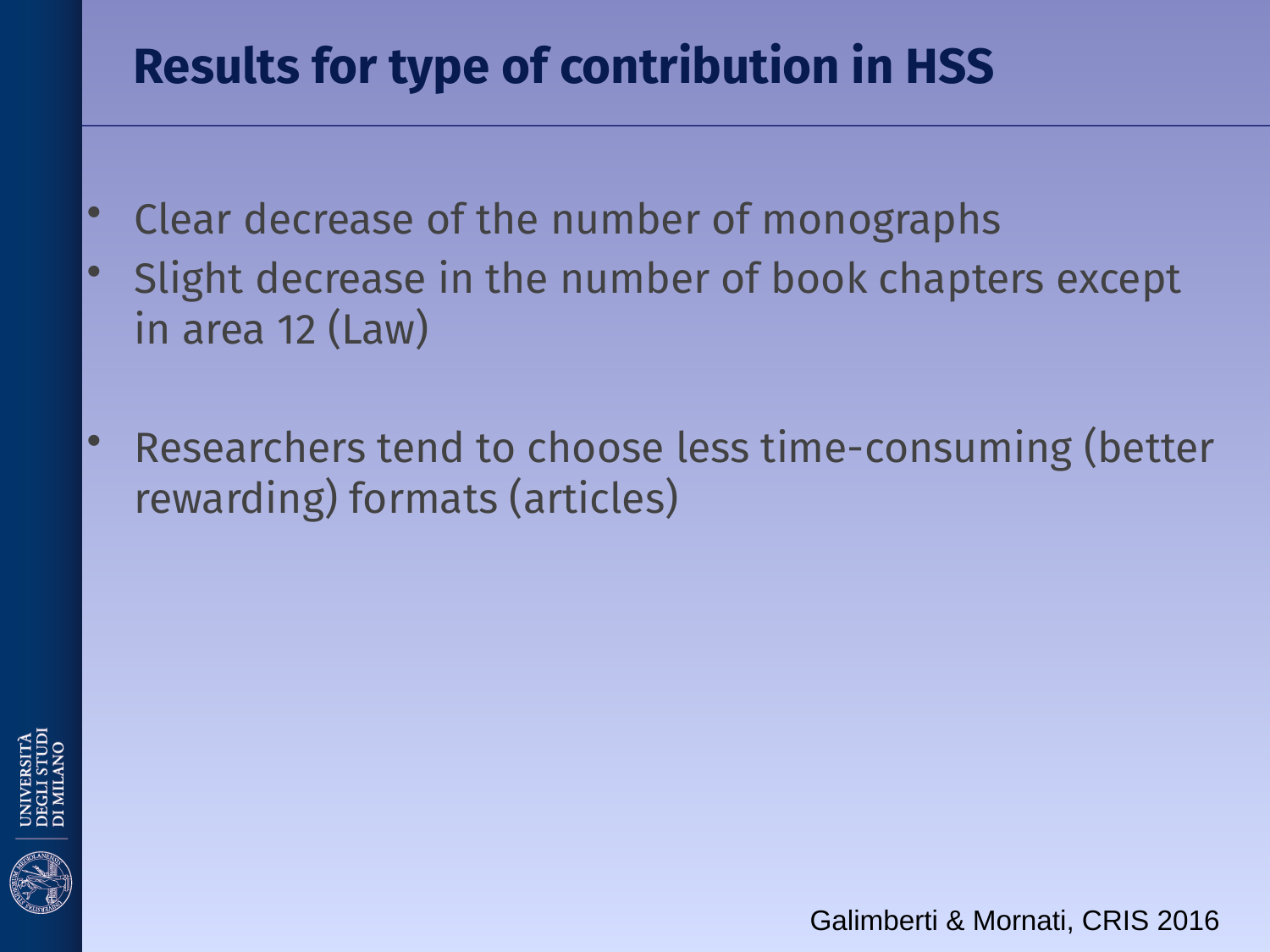

# Results for type of contribution in HSS
Clear decrease of the number of monographs
Slight decrease in the number of book chapters except in area 12 (Law)

Researchers tend to choose less time-consuming (better rewarding) formats (articles)

Galimberti & Mornati, CRIS 2016